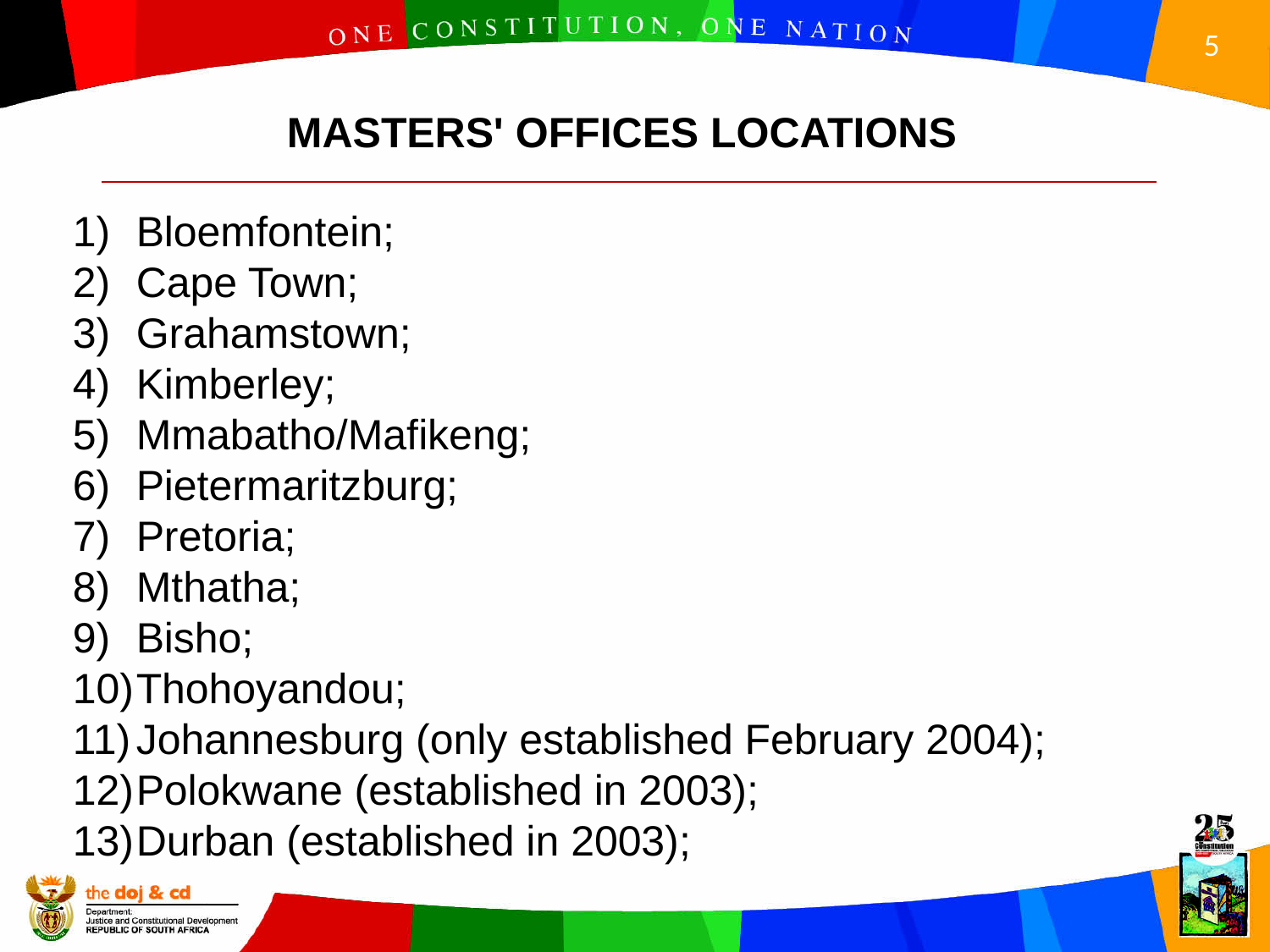

MASTERS' OFFICES LOCATIONS
Bloemfontein;
Cape Town;
Grahamstown;
Kimberley;
Mmabatho/Mafikeng;
Pietermaritzburg;
Pretoria;
Mthatha;
Bisho;
Thohoyandou;
Johannesburg (only established February 2004);
Polokwane (established in 2003);
Durban (established in 2003);